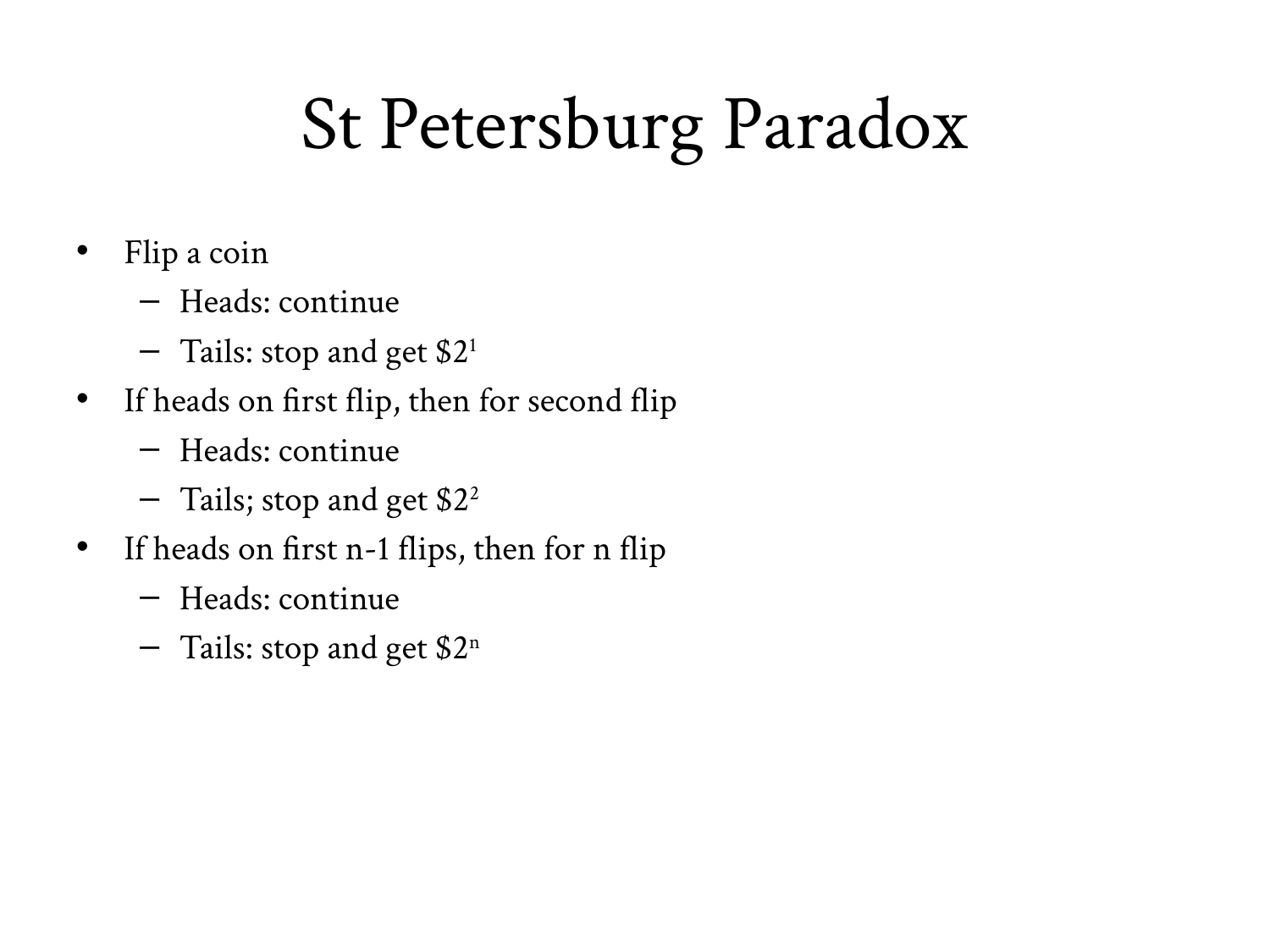

# St Petersburg Paradox
Flip a coin
Heads: continue
Tails: stop and get $21
If heads on first flip, then for second flip
Heads: continue
Tails; stop and get $22
If heads on first n-1 flips, then for n flip
Heads: continue
Tails: stop and get $2n